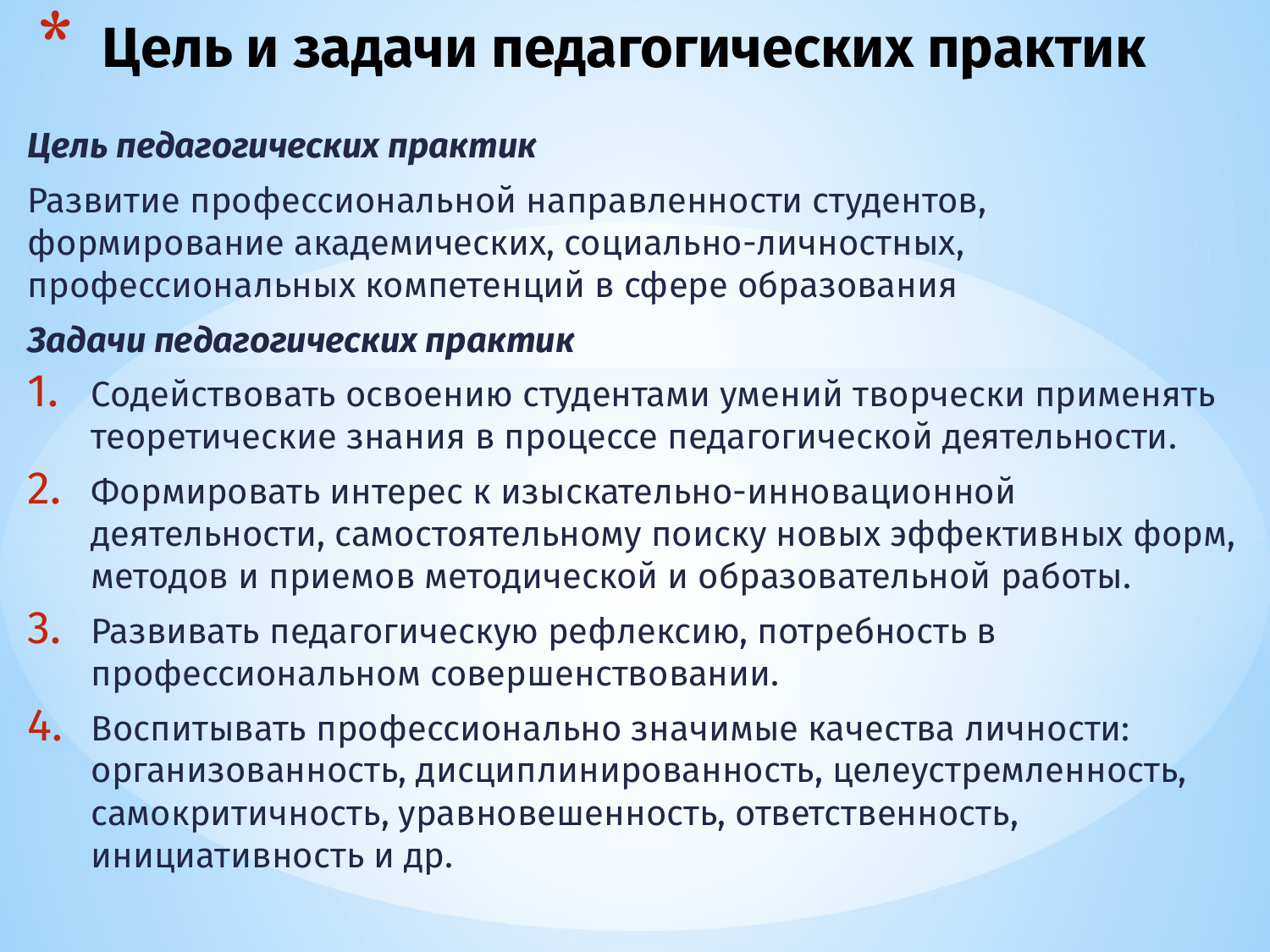

# Цель и задачи педагогических практик
Цель педагогических практик
Развитие профессиональной направленности студентов, формирование академических, социально-личностных, профессиональных компетенций в сфере образования
Задачи педагогических практик
Содействовать освоению студентами умений творчески применять теоретические знания в процессе педагогической деятельности.
Формировать интерес к изыскательно-инновационной деятельности, самостоятельному поиску новых эффективных форм, методов и приемов методической и образовательной работы.
Развивать педагогическую рефлексию, потребность в профессиональном совершенствовании.
Воспитывать профессионально значимые качества личности: организованность, дисциплинированность, целеустремленность, самокритичность, уравновешенность, ответственность, инициативность и др.